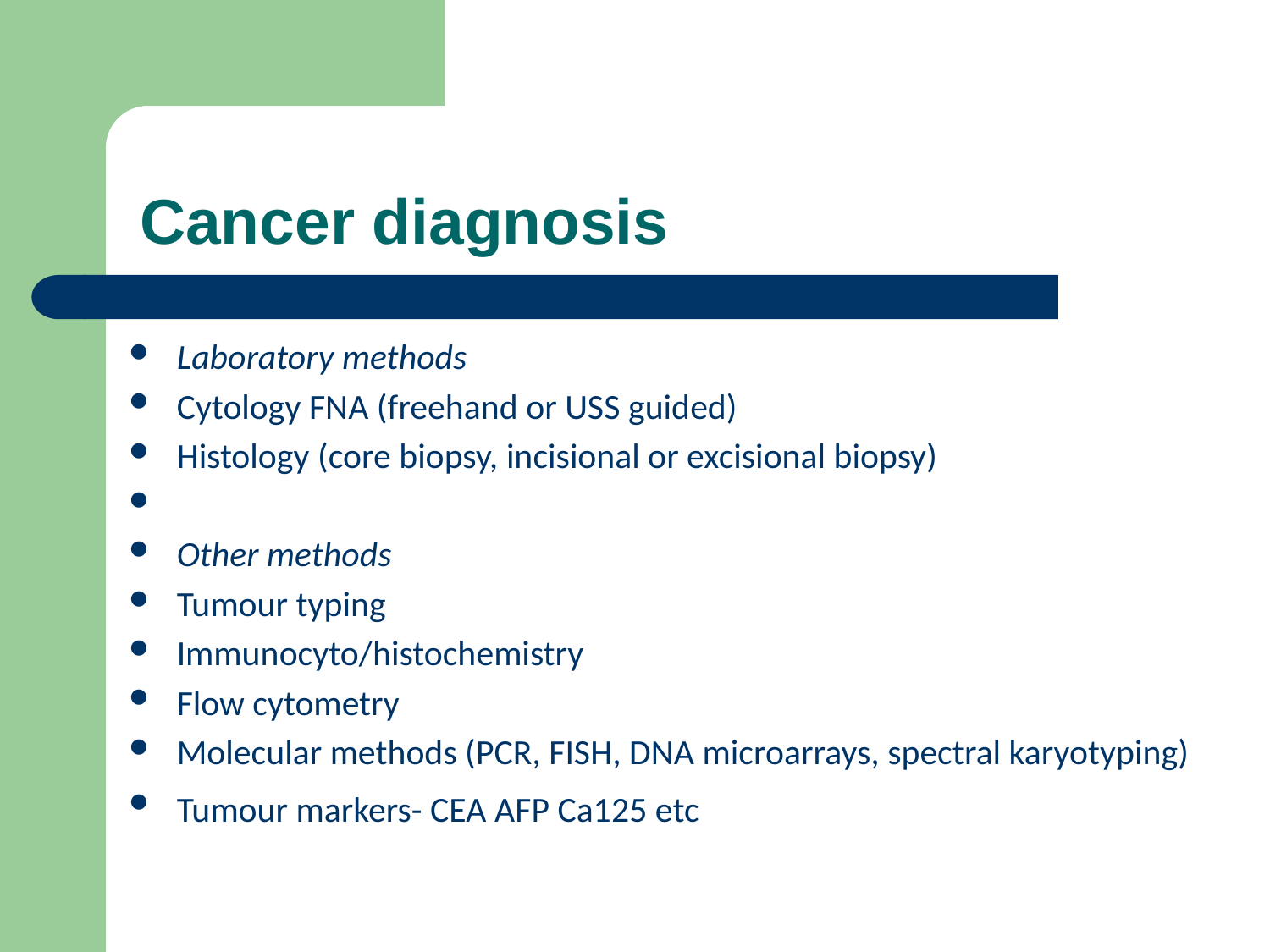

# Cancer diagnosis
Laboratory methods
Cytology FNA (freehand or USS guided)
Histology (core biopsy, incisional or excisional biopsy)

Other methods
Tumour typing
Immunocyto/histochemistry
Flow cytometry
Molecular methods (PCR, FISH, DNA microarrays, spectral karyotyping)
Tumour markers- CEA AFP Ca125 etc